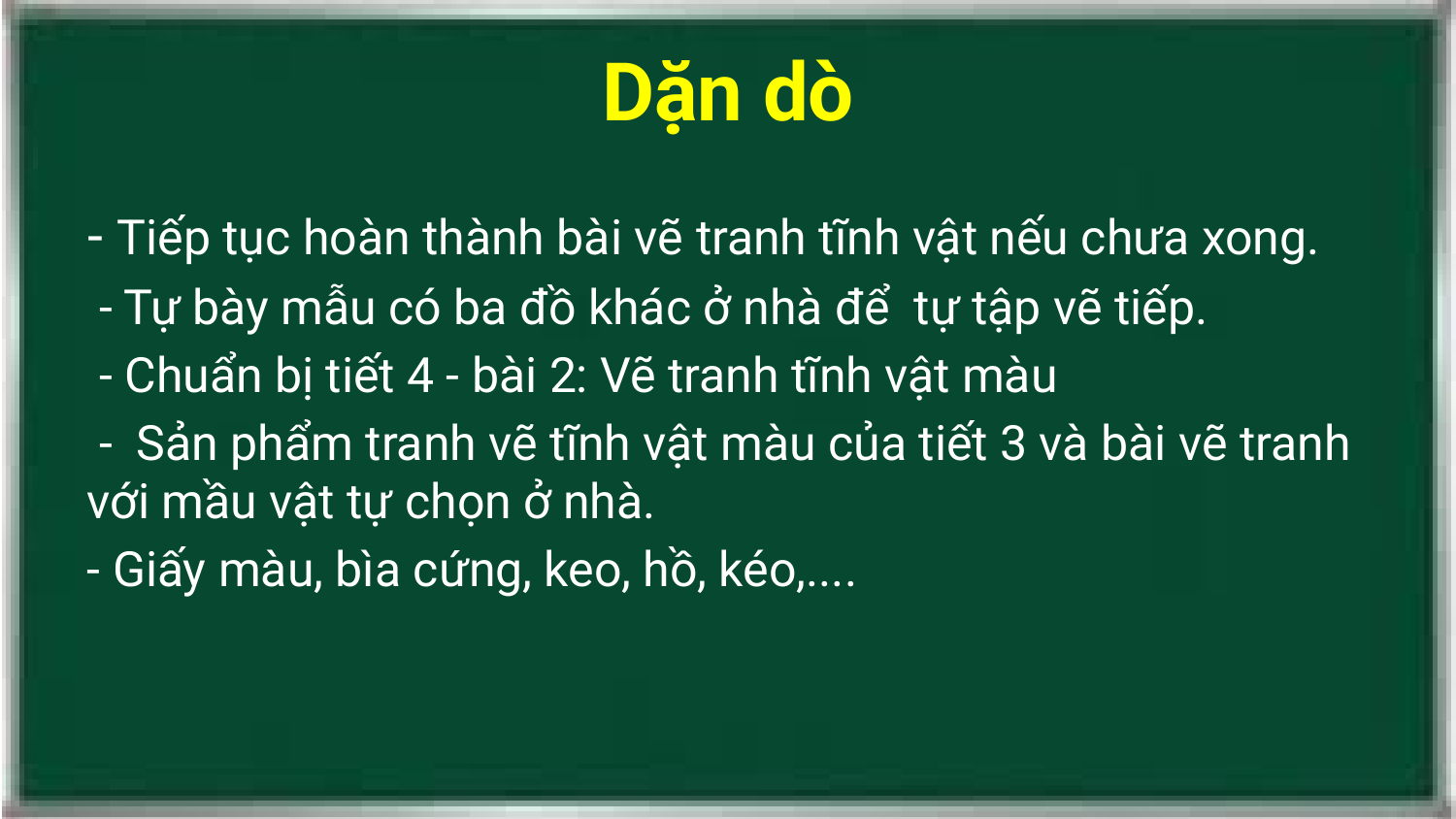

# Dặn dò
- Tiếp tục hoàn thành bài vẽ tranh tĩnh vật nếu chưa xong.
 - Tự bày mẫu có ba đồ khác ở nhà để  tự tập vẽ tiếp.
 - Chuẩn bị tiết 4 - bài 2: Vẽ tranh tĩnh vật màu
 -  Sản phẩm tranh vẽ tĩnh vật màu của tiết 3 và bài vẽ tranh với mầu vật tự chọn ở nhà.
- Giấy màu, bìa cứng, keo, hồ, kéo,....